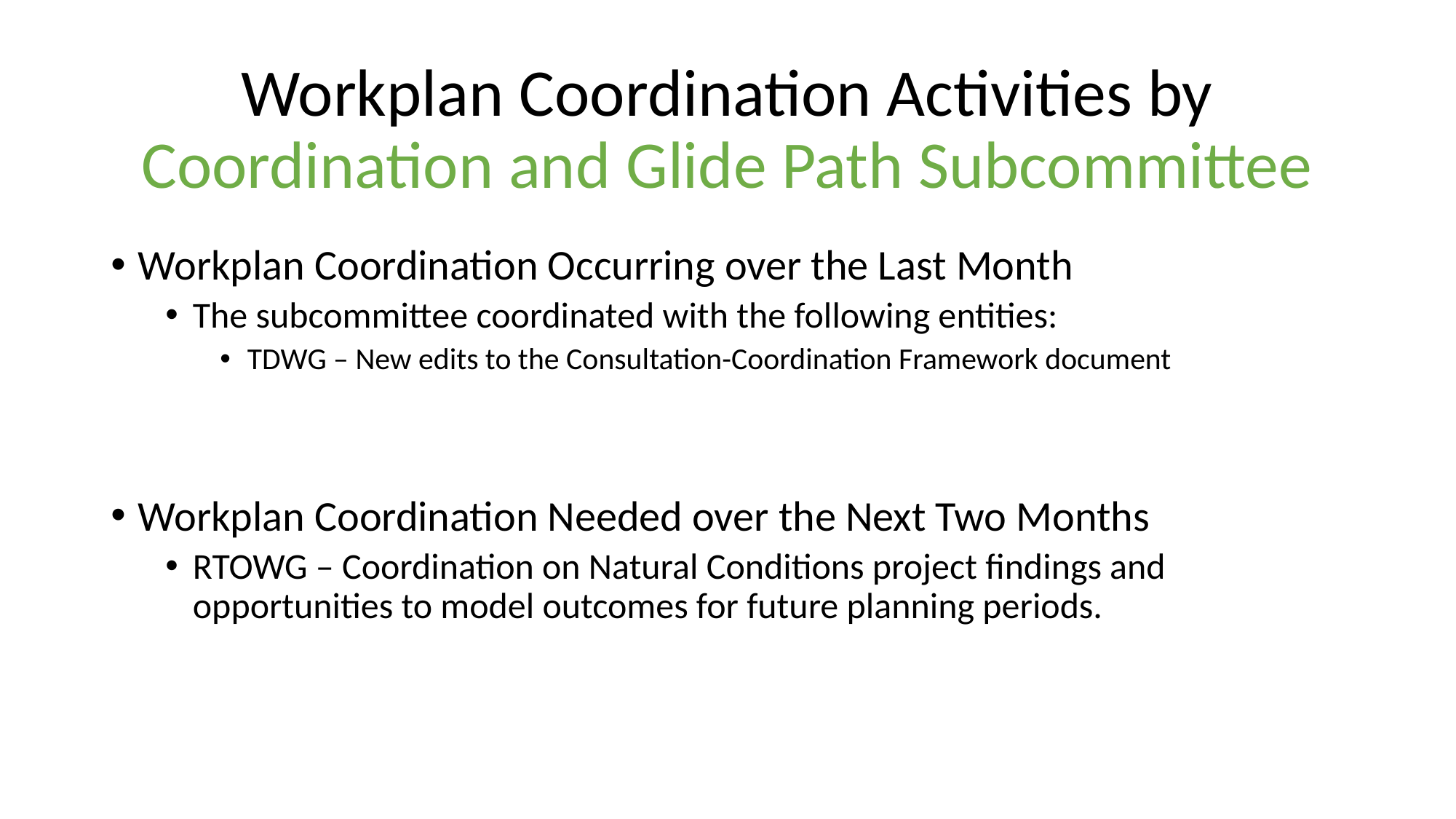

# Workplan Coordination Activities by Coordination and Glide Path Subcommittee
Workplan Coordination Occurring over the Last Month
The subcommittee coordinated with the following entities:
TDWG – New edits to the Consultation-Coordination Framework document

Workplan Coordination Needed over the Next Two Months
RTOWG – Coordination on Natural Conditions project findings and opportunities to model outcomes for future planning periods.